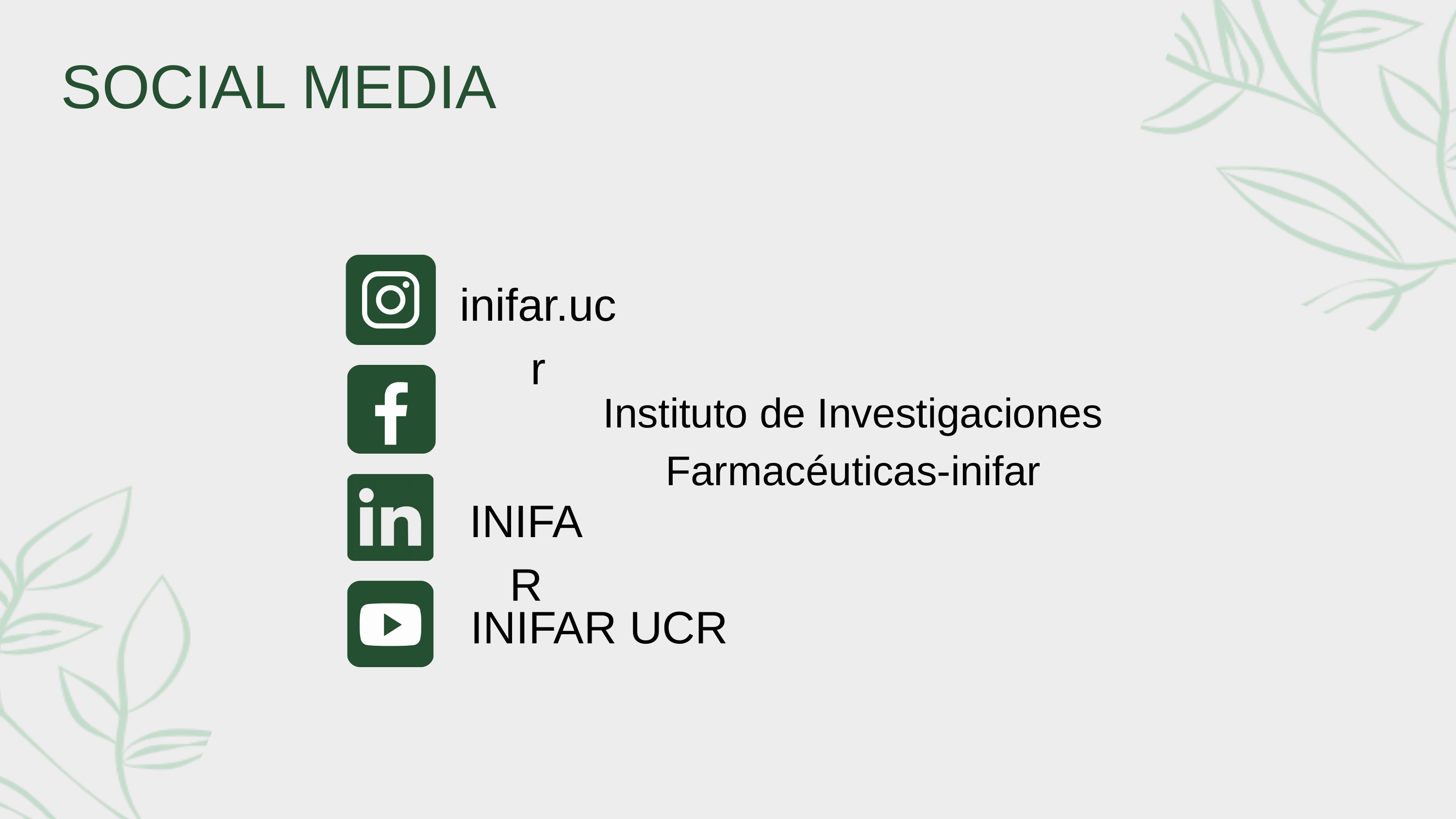

SOCIAL MEDIA

inifar.ucr

Instituto de Investigaciones Farmacéuticas-inifar

INIFAR

INIFAR UCR